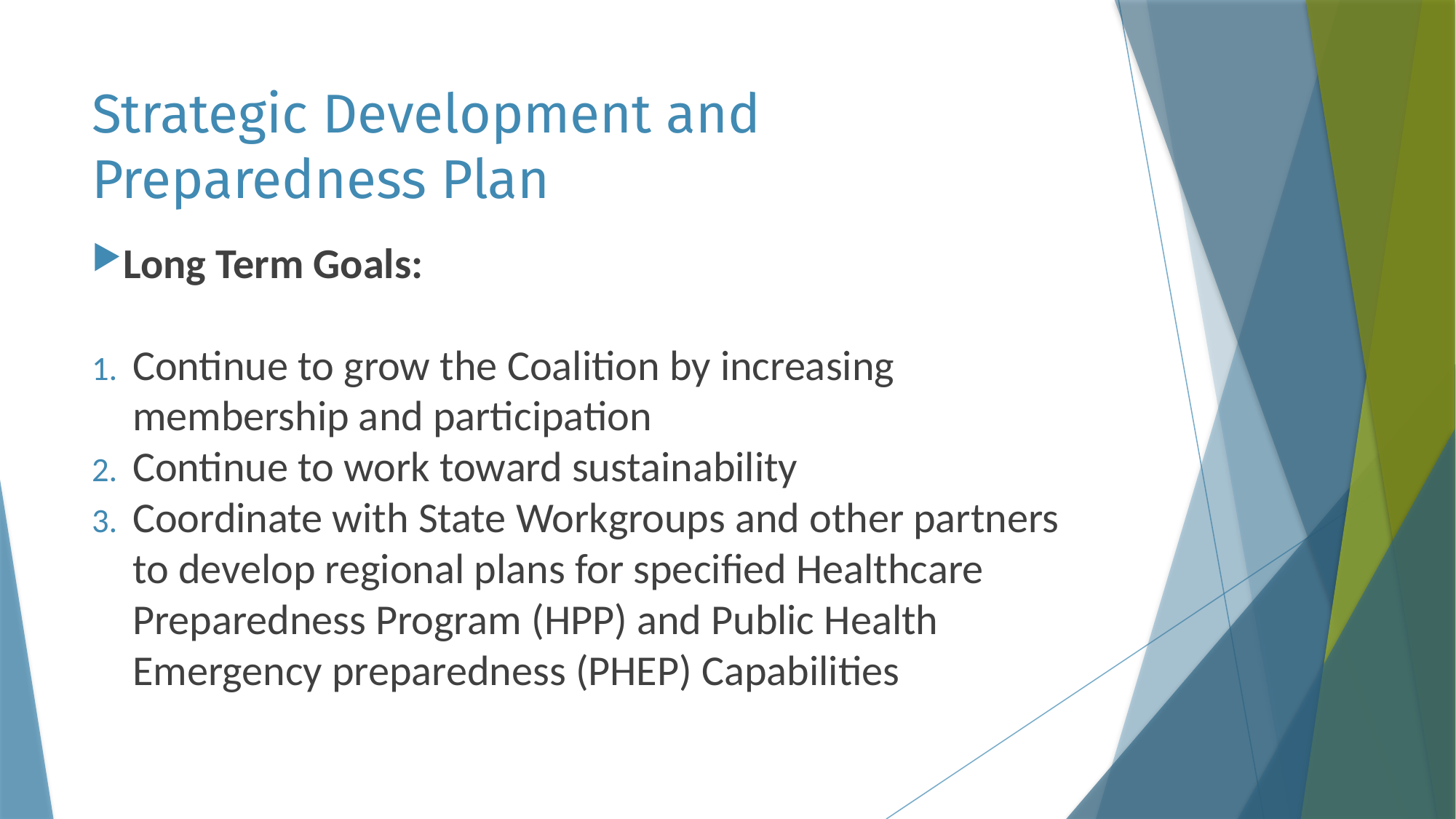

# Strategic Development and Preparedness Plan
Long Term Goals:

Continue to grow the Coalition by increasing membership and participation
Continue to work toward sustainability
Coordinate with State Workgroups and other partners to develop regional plans for specified Healthcare Preparedness Program (HPP) and Public Health Emergency preparedness (PHEP) Capabilities